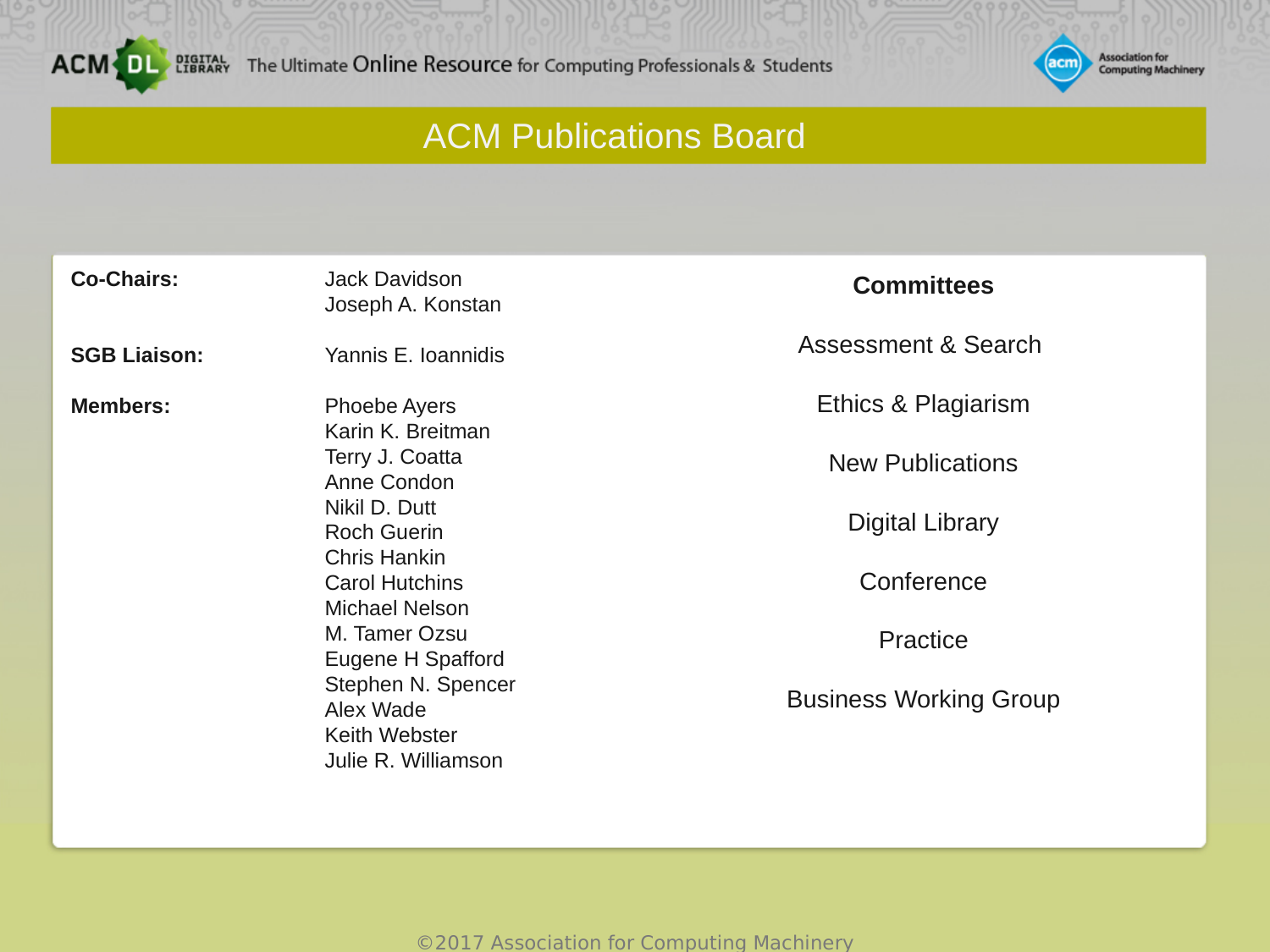

ACM Publications Board
Co-Chairs:   		Jack Davidson 
                     		Joseph A. Konstan

SGB Liaison:  	Yannis E. Ioannidis

Members:    		Phoebe Ayers
                     		Karin K. Breitman
                     		Terry J. Coatta
                     		Anne Condon
                    		Nikil D. Dutt
                     		Roch Guerin
                     		Chris Hankin
                     		Carol Hutchins
                     		Michael Nelson
                     		M. Tamer Ozsu
                     		Eugene H Spafford
                     		Stephen N. Spencer
                     		Alex Wade
                     		Keith Webster
                     		Julie R. Williamson
Committees

Assessment & Search

Ethics & Plagiarism

New Publications

Digital Library

Conference

Practice

Business Working Group